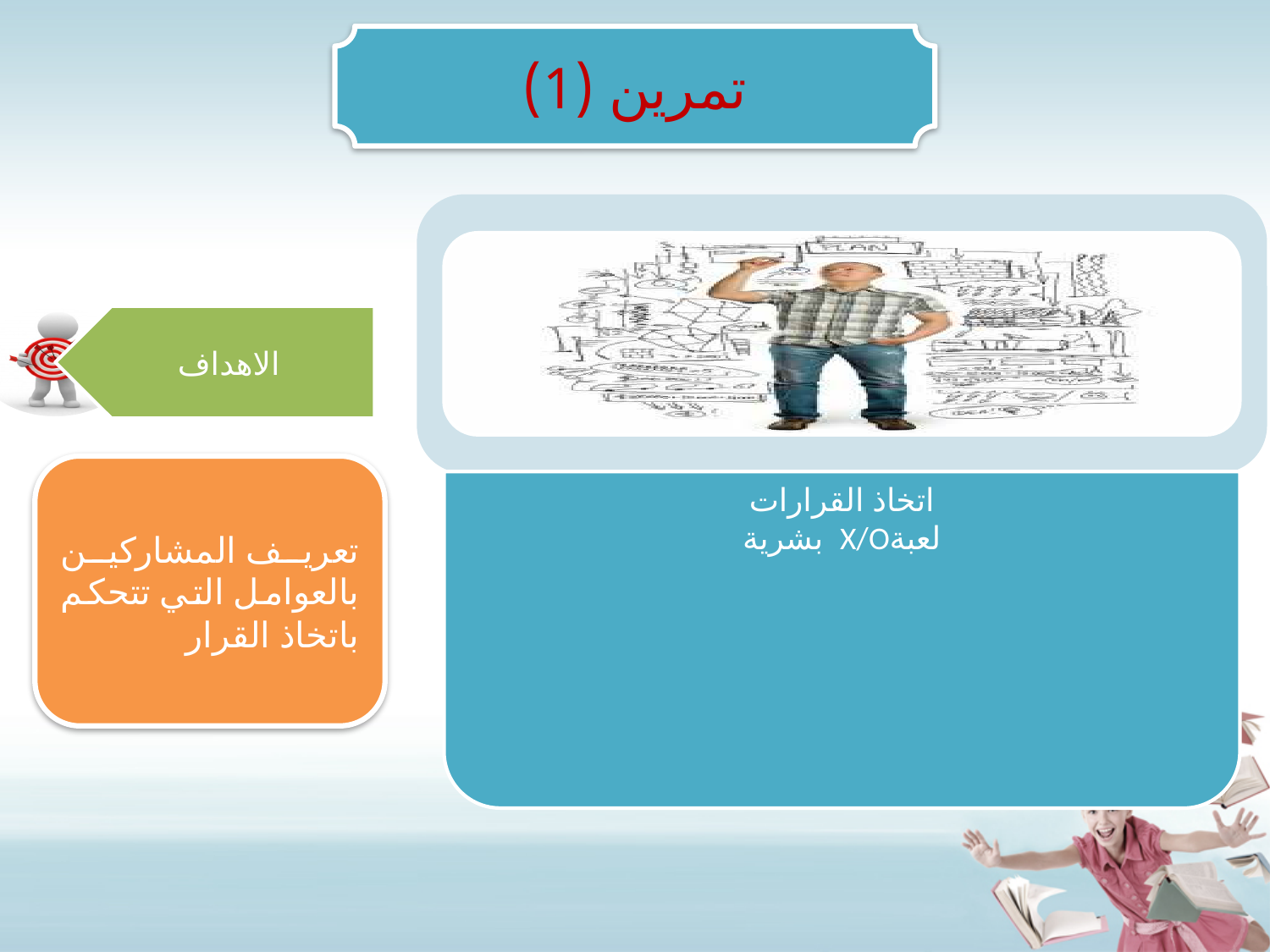

تمرين (1)
اتخاذ القرارات
لعبةX/O  بشرية

تعريف المشاركين بالعوامل التي تتحكم باتخاذ القرار